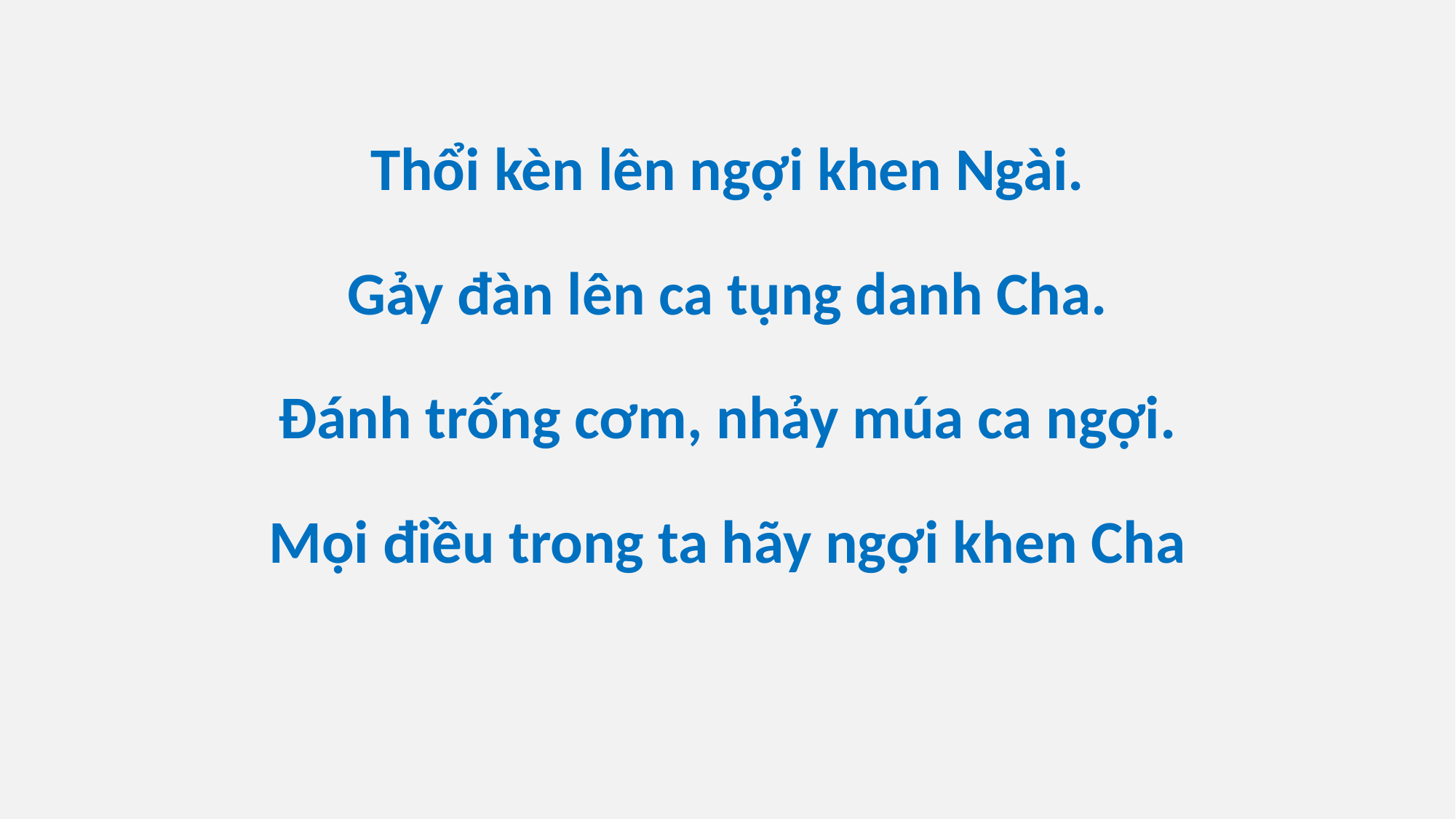

Thổi kèn lên ngợi khen Ngài.
Gảy đàn lên ca tụng danh Cha.
Đánh trống cơm, nhảy múa ca ngợi.
Mọi điều trong ta hãy ngợi khen Cha